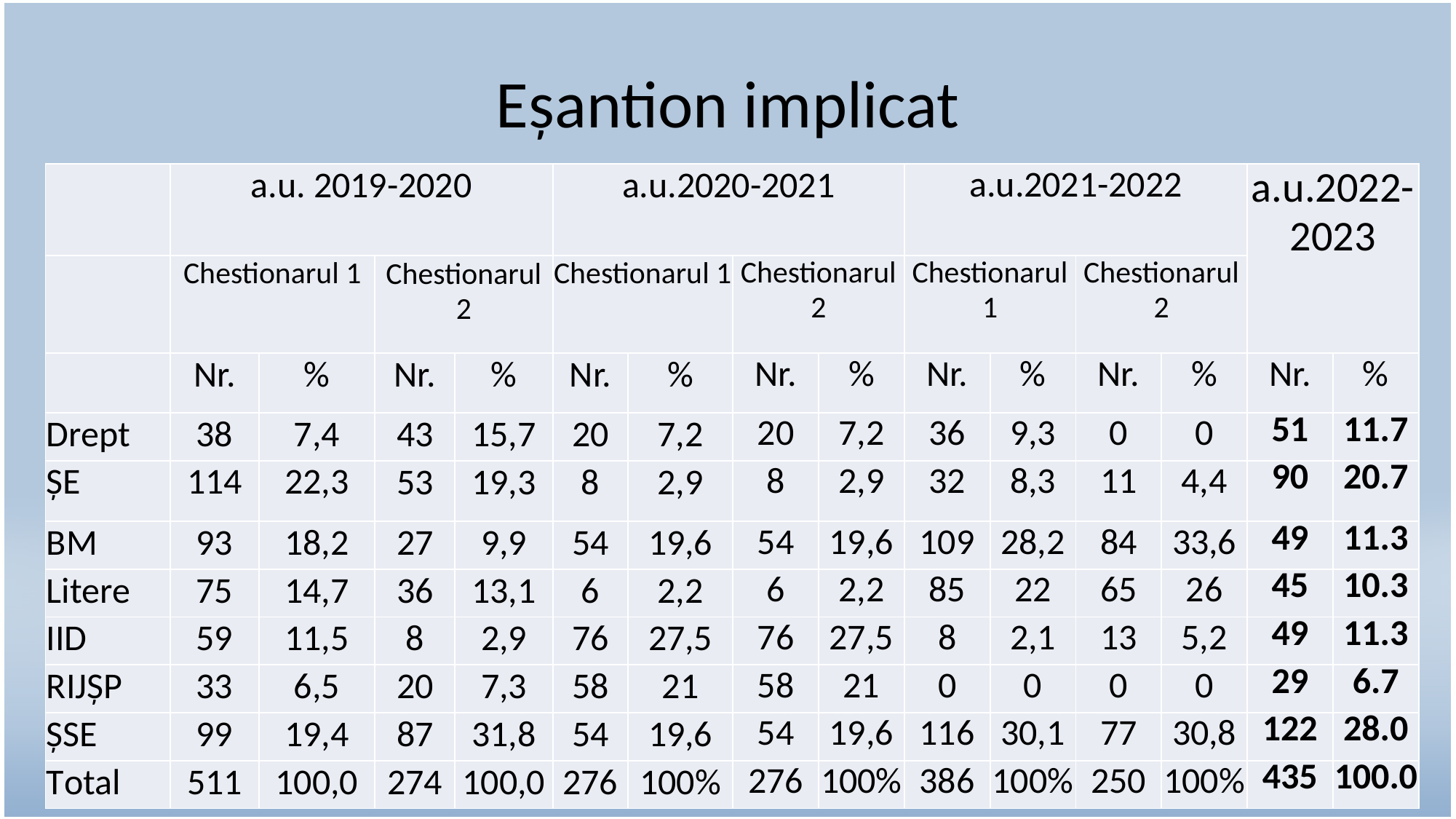

# Eșantion implicat

### Chart: Chestionarul 1 - Facultăți

| Category |
|---|
|  | a.u. 2019-2020 |  |  |  | a.u.2020-2021 |  |  |  | a.u.2021-2022 |  |  |  | a.u.2022-2023 |  |
| --- | --- | --- | --- | --- | --- | --- | --- | --- | --- | --- | --- | --- | --- | --- |
|  | Chestionarul 1 |  | Chestionarul 2 |  | Chestionarul 1 |  | Chestionarul 2 |  | Chestionarul 1 |  | Chestionarul 2 |  |  |  |
|  | Nr. | % | Nr. | % | Nr. | % | Nr. | % | Nr. | % | Nr. | % | Nr. | % |
| Drept | 38 | 7,4 | 43 | 15,7 | 20 | 7,2 | 20 | 7,2 | 36 | 9,3 | 0 | 0 | 51 | 11.7 |
| ȘE | 114 | 22,3 | 53 | 19,3 | 8 | 2,9 | 8 | 2,9 | 32 | 8,3 | 11 | 4,4 | 90 | 20.7 |
| BM | 93 | 18,2 | 27 | 9,9 | 54 | 19,6 | 54 | 19,6 | 109 | 28,2 | 84 | 33,6 | 49 | 11.3 |
| Litere | 75 | 14,7 | 36 | 13,1 | 6 | 2,2 | 6 | 2,2 | 85 | 22 | 65 | 26 | 45 | 10.3 |
| IID | 59 | 11,5 | 8 | 2,9 | 76 | 27,5 | 76 | 27,5 | 8 | 2,1 | 13 | 5,2 | 49 | 11.3 |
| RIJȘP | 33 | 6,5 | 20 | 7,3 | 58 | 21 | 58 | 21 | 0 | 0 | 0 | 0 | 29 | 6.7 |
| ȘSE | 99 | 19,4 | 87 | 31,8 | 54 | 19,6 | 54 | 19,6 | 116 | 30,1 | 77 | 30,8 | 122 | 28.0 |
| Total | 511 | 100,0 | 274 | 100,0 | 276 | 100% | 276 | 100% | 386 | 100% | 250 | 100% | 435 | 100.0 |